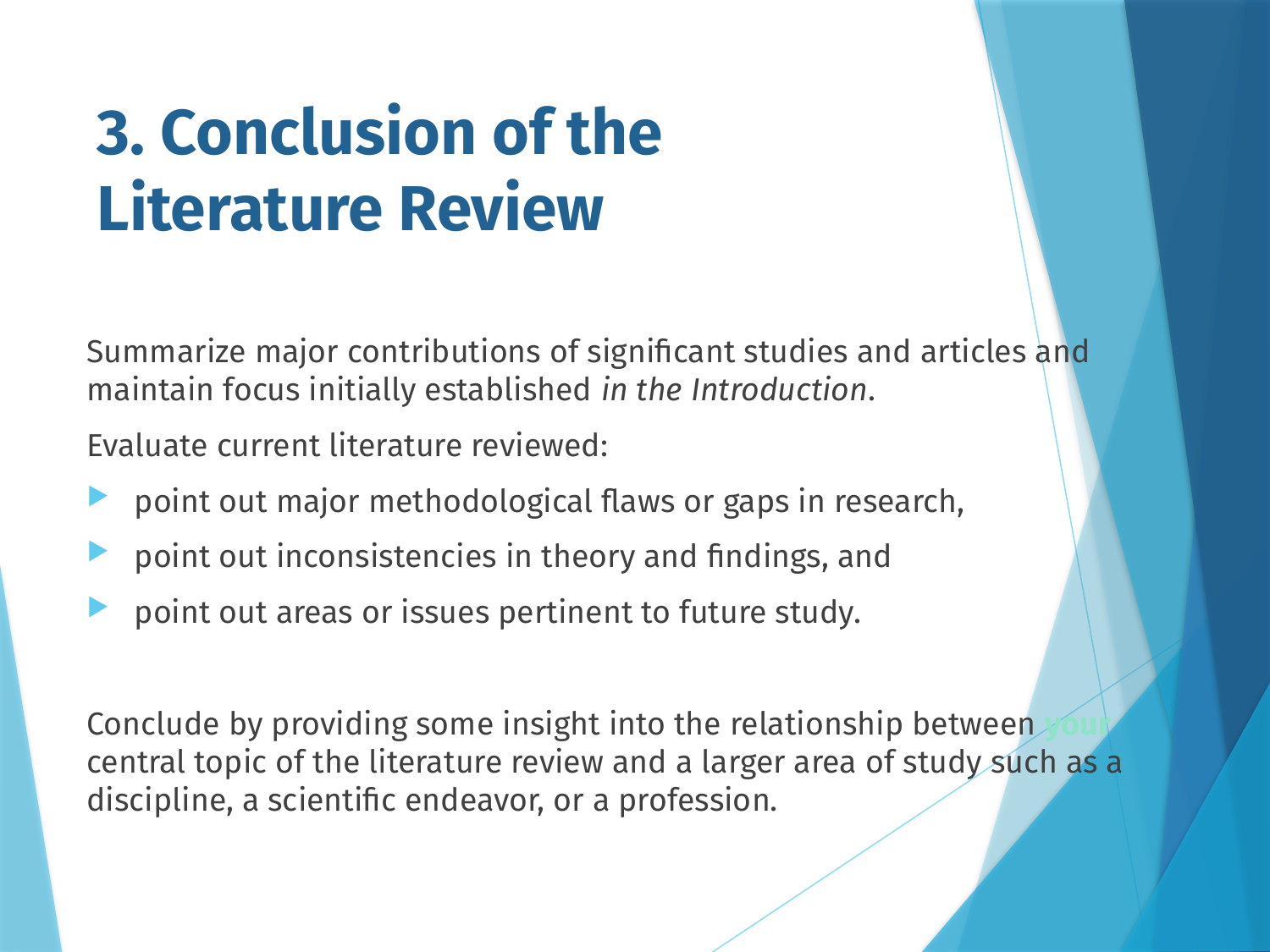

# 3. Conclusion of the Literature Review
Summarize major contributions of significant studies and articles and maintain focus initially established in the Introduction.
Evaluate current literature reviewed:
point out major methodological flaws or gaps in research,
point out inconsistencies in theory and findings, and
point out areas or issues pertinent to future study.

Conclude by providing some insight into the relationship between your central topic of the literature review and a larger area of study such as a discipline, a scientific endeavor, or a profession.